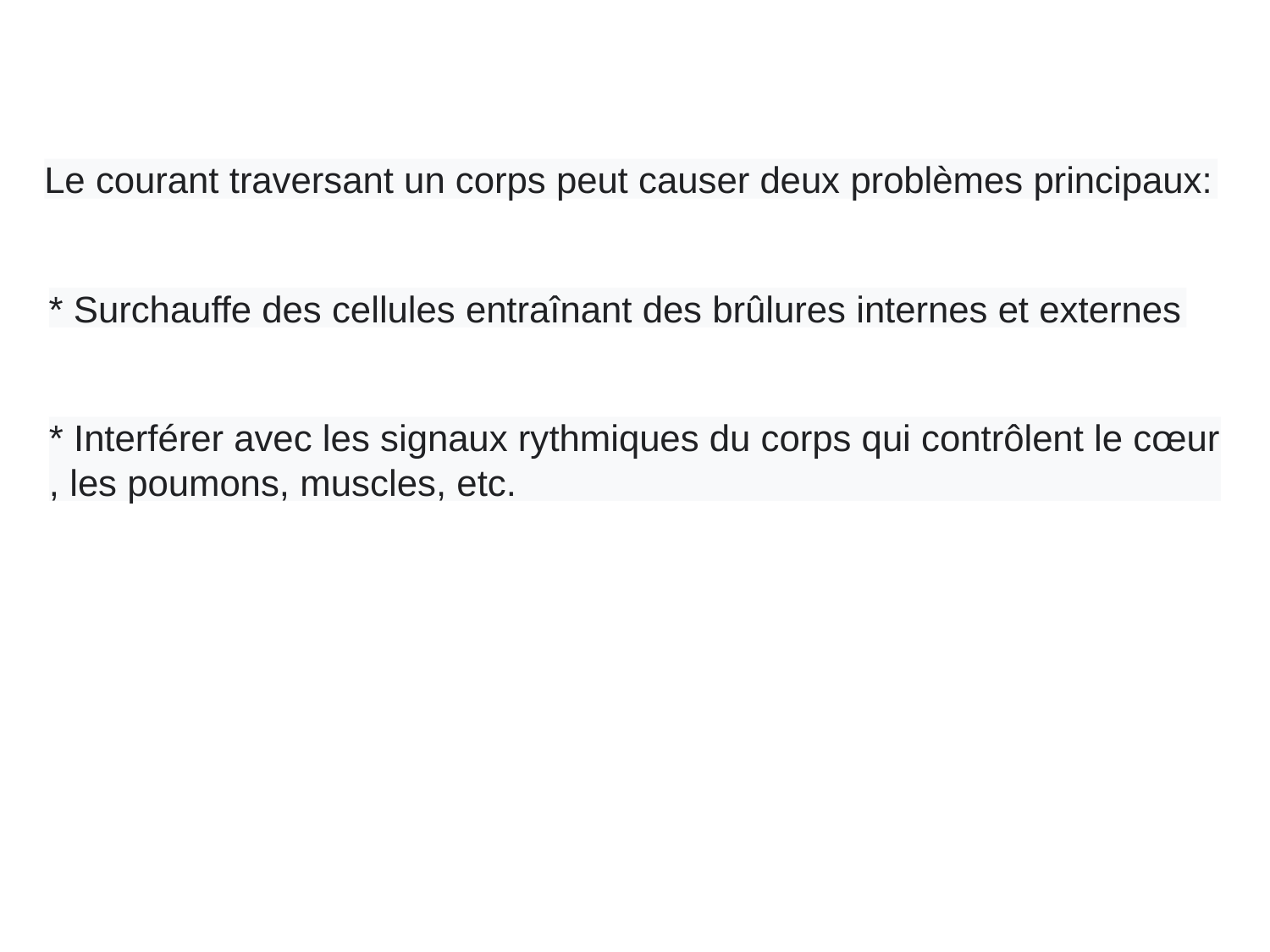

Le courant traversant un corps peut causer deux problèmes principaux:
* Surchauffe des cellules entraînant des brûlures internes et externes
* Interférer avec les signaux rythmiques du corps qui contrôlent le cœur
, les poumons, muscles, etc.